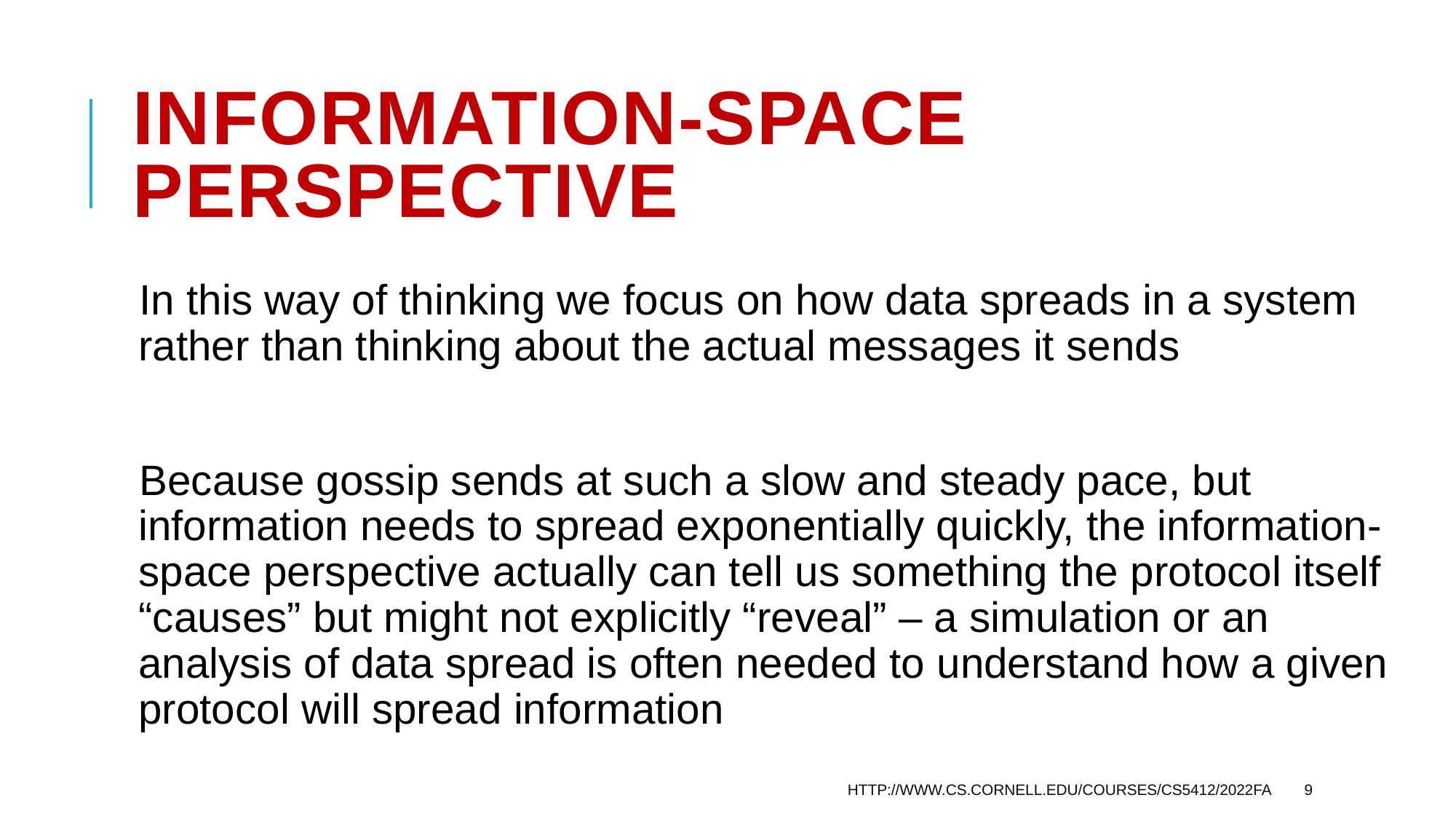

# Information-space perspective
In this way of thinking we focus on how data spreads in a system rather than thinking about the actual messages it sends

Because gossip sends at such a slow and steady pace, but information needs to spread exponentially quickly, the information-space perspective actually can tell us something the protocol itself “causes” but might not explicitly “reveal” – a simulation or an analysis of data spread is often needed to understand how a given protocol will spread information
http://www.cs.cornell.edu/courses/cs5412/2022fa
9